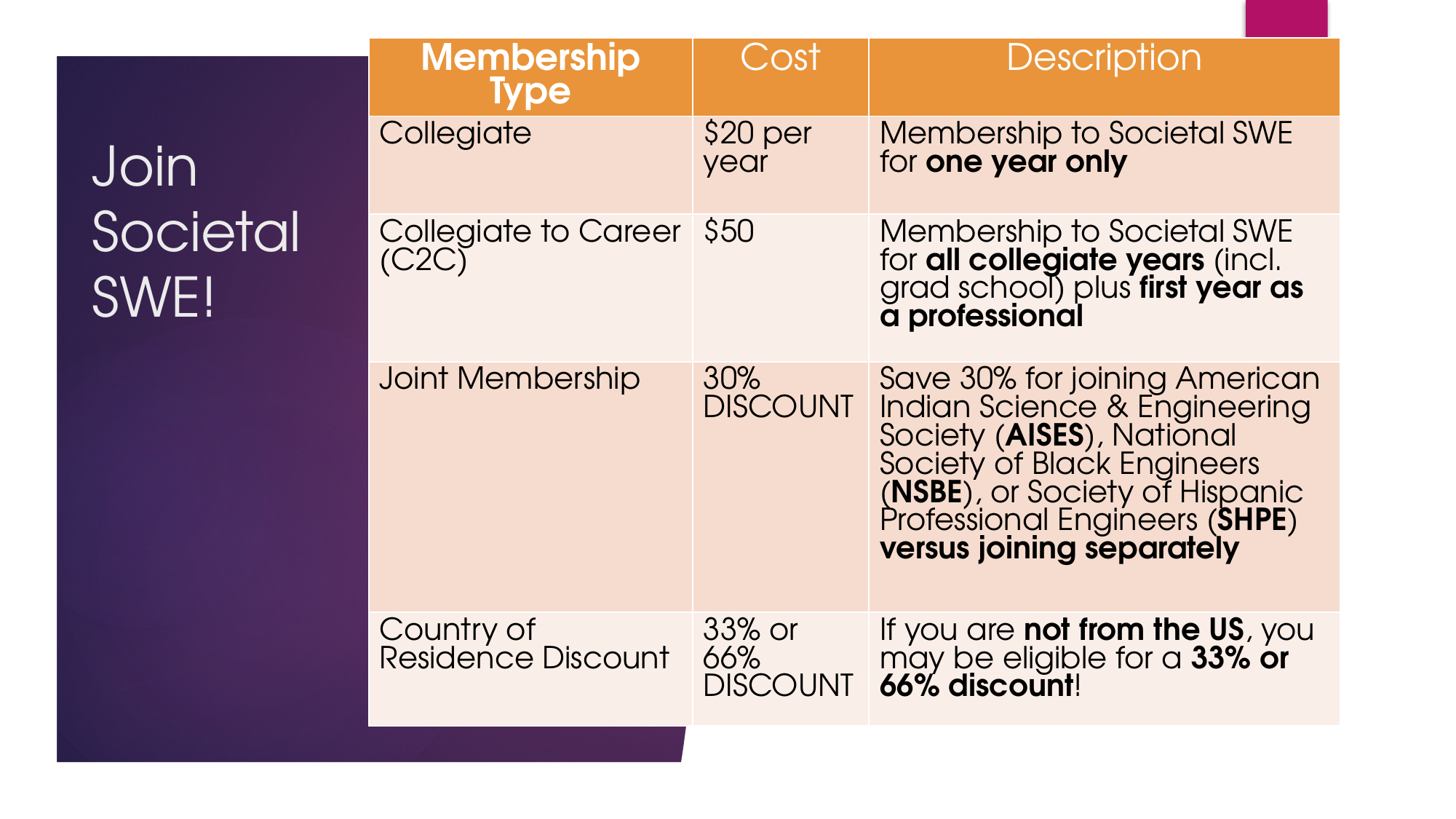

| Membership Type | Cost | Description |
| --- | --- | --- |
| Collegiate | $20 per year | Membership to Societal SWE for one year only |
| Collegiate to Career (C2C) | $50 | Membership to Societal SWE for all collegiate years (incl. grad school) plus first year as a professional |
| Joint Membership | 30% DISCOUNT | Save 30% for joining American Indian Science & Engineering Society (AISES), National Society of Black Engineers (NSBE), or Society of Hispanic Professional Engineers (SHPE) versus joining separately |
| Country of Residence Discount | 33% or 66% DISCOUNT | If you are not from the US, you may be eligible for a 33% or 66% discount! |
# Join Societal SWE!